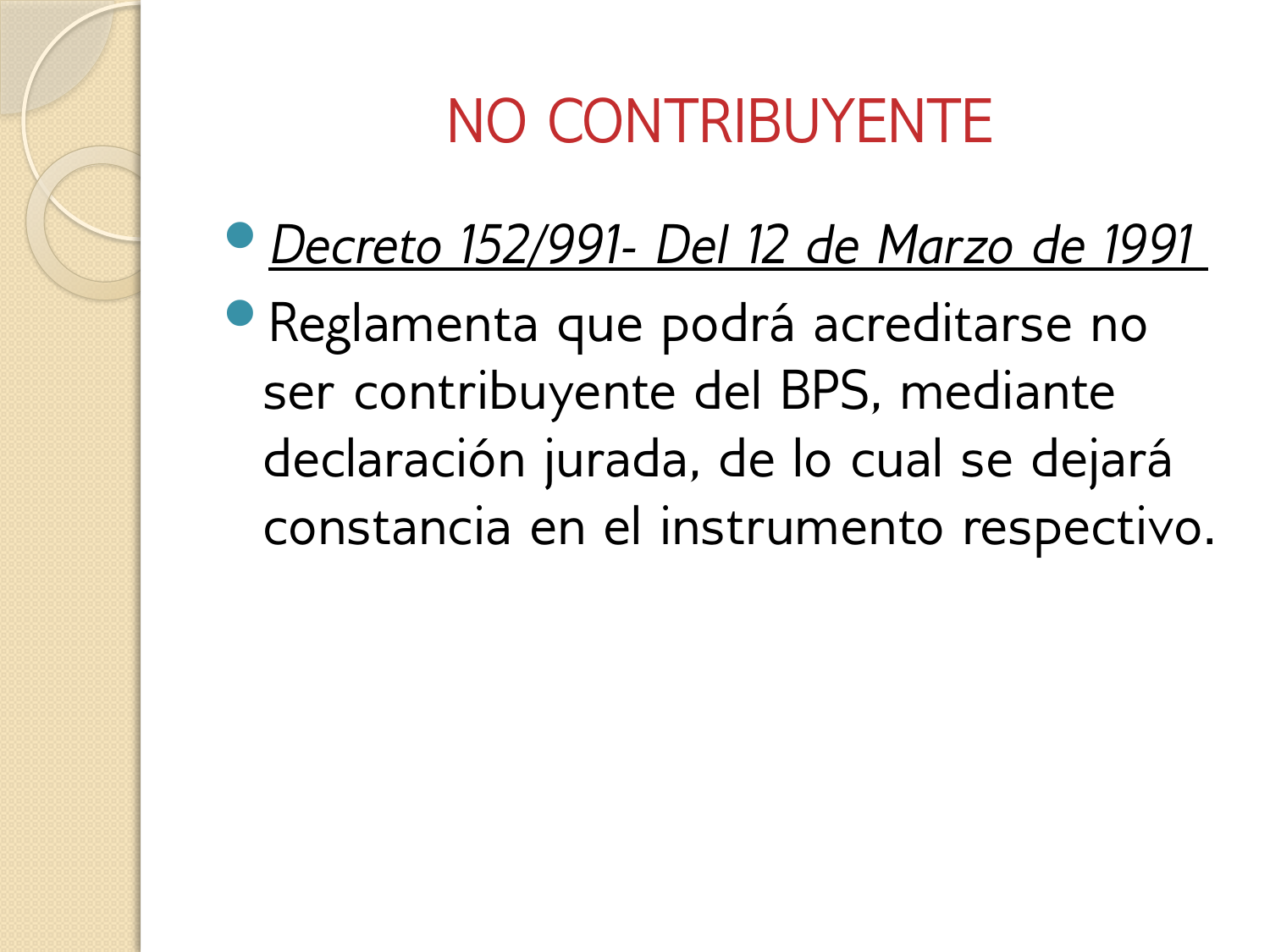

# NO CONTRIBUYENTE
Decreto 152/991- Del 12 de Marzo de 1991
Reglamenta que podrá acreditarse no ser contribuyente del BPS, mediante declaración jurada, de lo cual se dejará constancia en el instrumento respectivo.